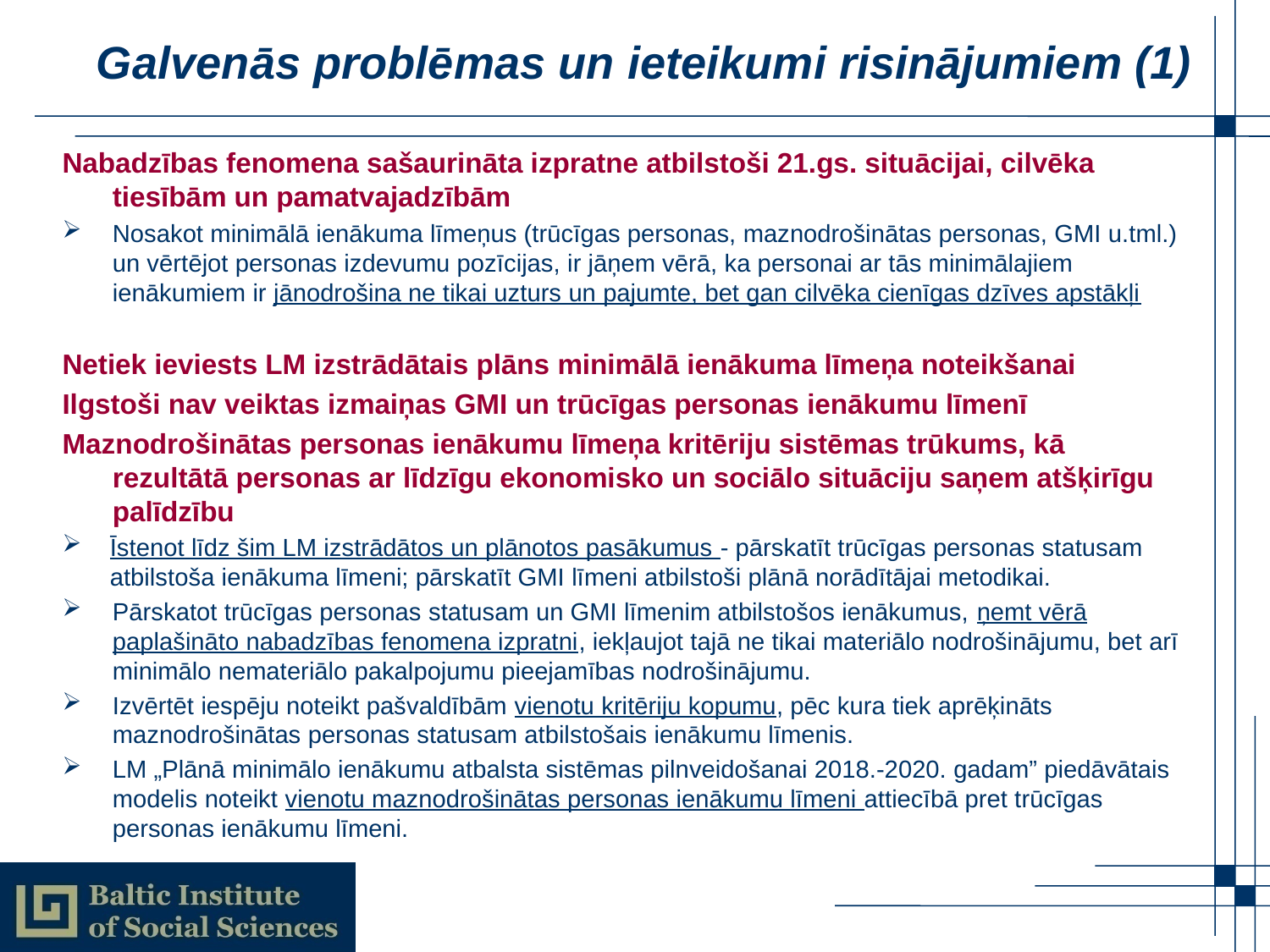

# Galvenās problēmas un ieteikumi risinājumiem (1)
Nabadzības fenomena sašaurināta izpratne atbilstoši 21.gs. situācijai, cilvēka tiesībām un pamatvajadzībām
Nosakot minimālā ienākuma līmeņus (trūcīgas personas, maznodrošinātas personas, GMI u.tml.) un vērtējot personas izdevumu pozīcijas, ir jāņem vērā, ka personai ar tās minimālajiem ienākumiem ir jānodrošina ne tikai uzturs un pajumte, bet gan cilvēka cienīgas dzīves apstākļi

Netiek ieviests LM izstrādātais plāns minimālā ienākuma līmeņa noteikšanai
Ilgstoši nav veiktas izmaiņas GMI un trūcīgas personas ienākumu līmenī
Maznodrošinātas personas ienākumu līmeņa kritēriju sistēmas trūkums, kā rezultātā personas ar līdzīgu ekonomisko un sociālo situāciju saņem atšķirīgu palīdzību
Īstenot līdz šim LM izstrādātos un plānotos pasākumus - pārskatīt trūcīgas personas statusam atbilstoša ienākuma līmeni; pārskatīt GMI līmeni atbilstoši plānā norādītājai metodikai.
Pārskatot trūcīgas personas statusam un GMI līmenim atbilstošos ienākumus, ņemt vērā paplašināto nabadzības fenomena izpratni, iekļaujot tajā ne tikai materiālo nodrošinājumu, bet arī minimālo nemateriālo pakalpojumu pieejamības nodrošinājumu.
Izvērtēt iespēju noteikt pašvaldībām vienotu kritēriju kopumu, pēc kura tiek aprēķināts maznodrošinātas personas statusam atbilstošais ienākumu līmenis.
LM „Plānā minimālo ienākumu atbalsta sistēmas pilnveidošanai 2018.-2020. gadam” piedāvātais modelis noteikt vienotu maznodrošinātas personas ienākumu līmeni attiecībā pret trūcīgas personas ienākumu līmeni.